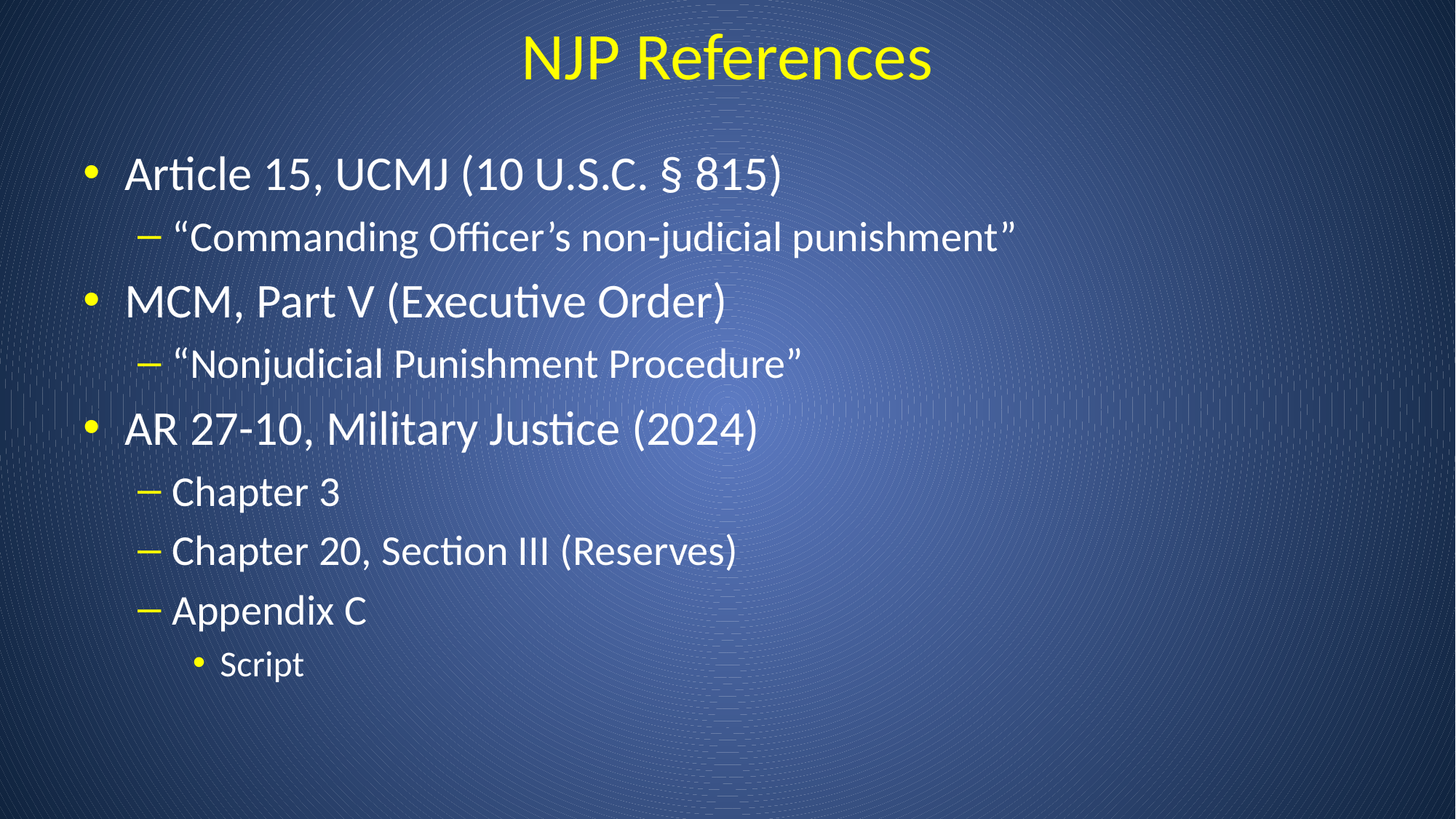

# NJP References
Article 15, UCMJ (10 U.S.C. § 815)
“Commanding Officer’s non-judicial punishment”
MCM, Part V (Executive Order)
“Nonjudicial Punishment Procedure”
AR 27-10, Military Justice (2024)
Chapter 3
Chapter 20, Section III (Reserves)
Appendix C
Script